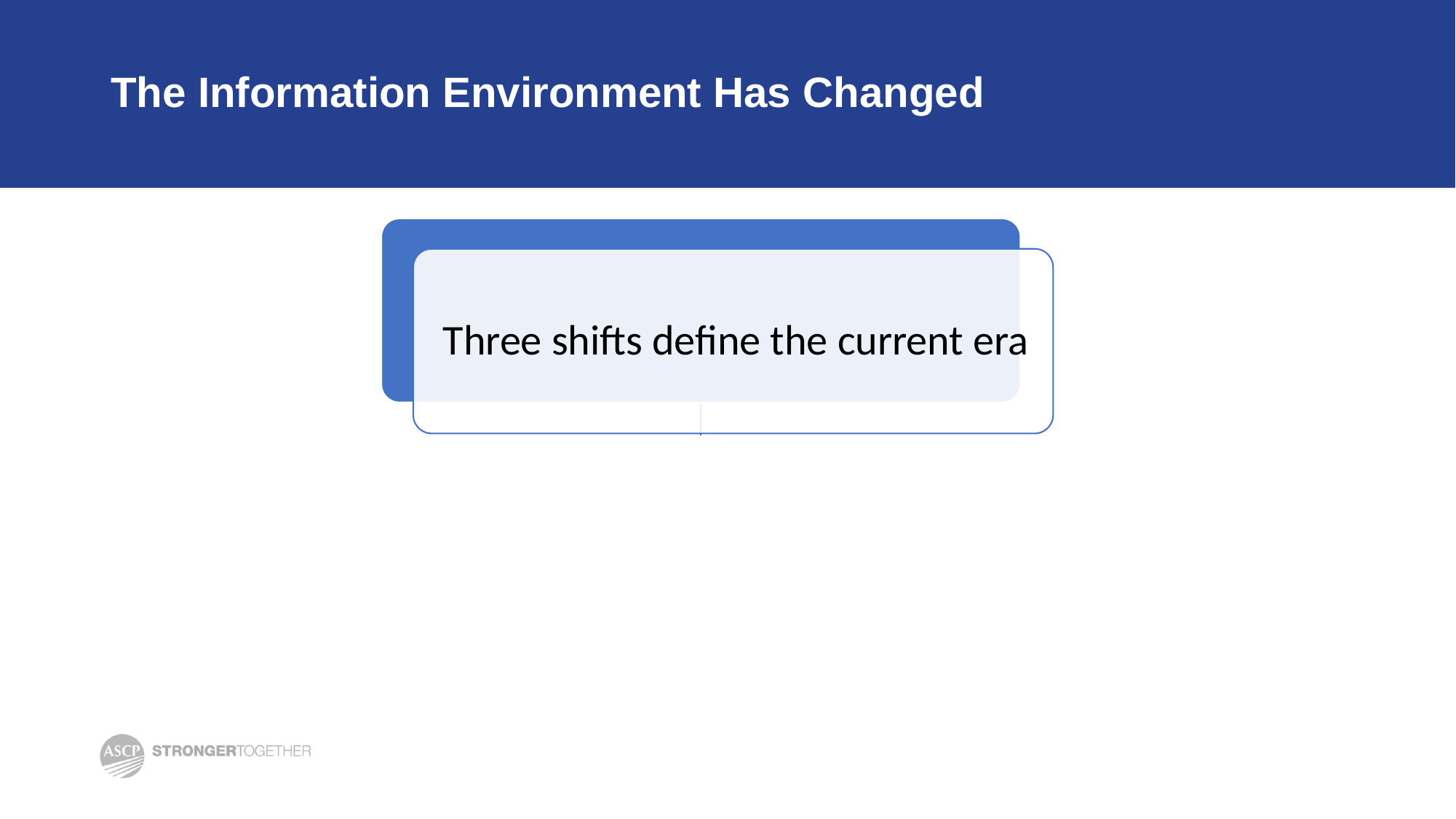

# The Information Environment Has Changed
Three shifts define the current era
Information spreads instantly
Patients access reports directly
Trust must be earned continuously